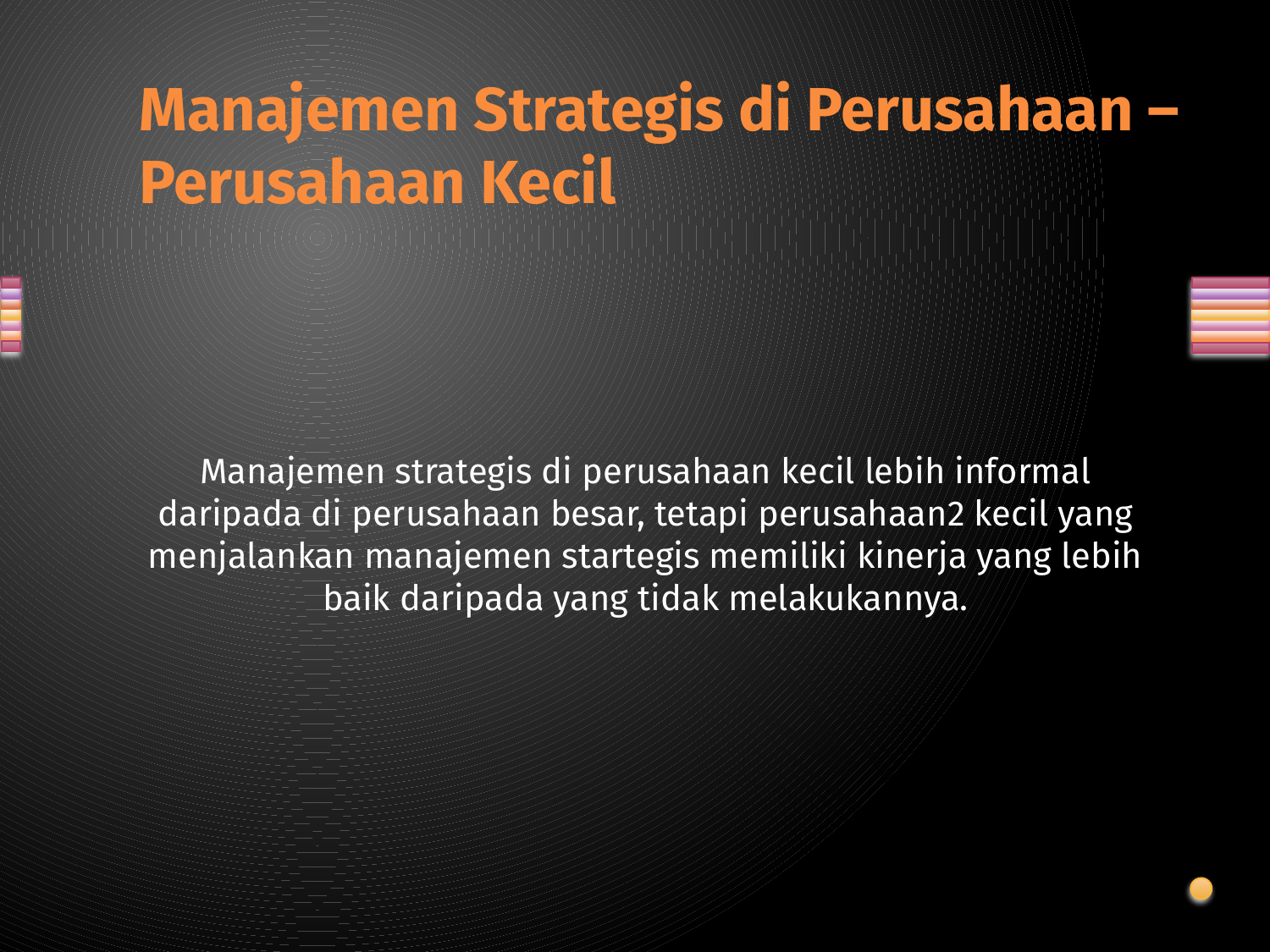

# Manajemen Strategis di Perusahaan – Perusahaan Kecil
Manajemen strategis di perusahaan kecil lebih informal daripada di perusahaan besar, tetapi perusahaan2 kecil yang menjalankan manajemen startegis memiliki kinerja yang lebih baik daripada yang tidak melakukannya.